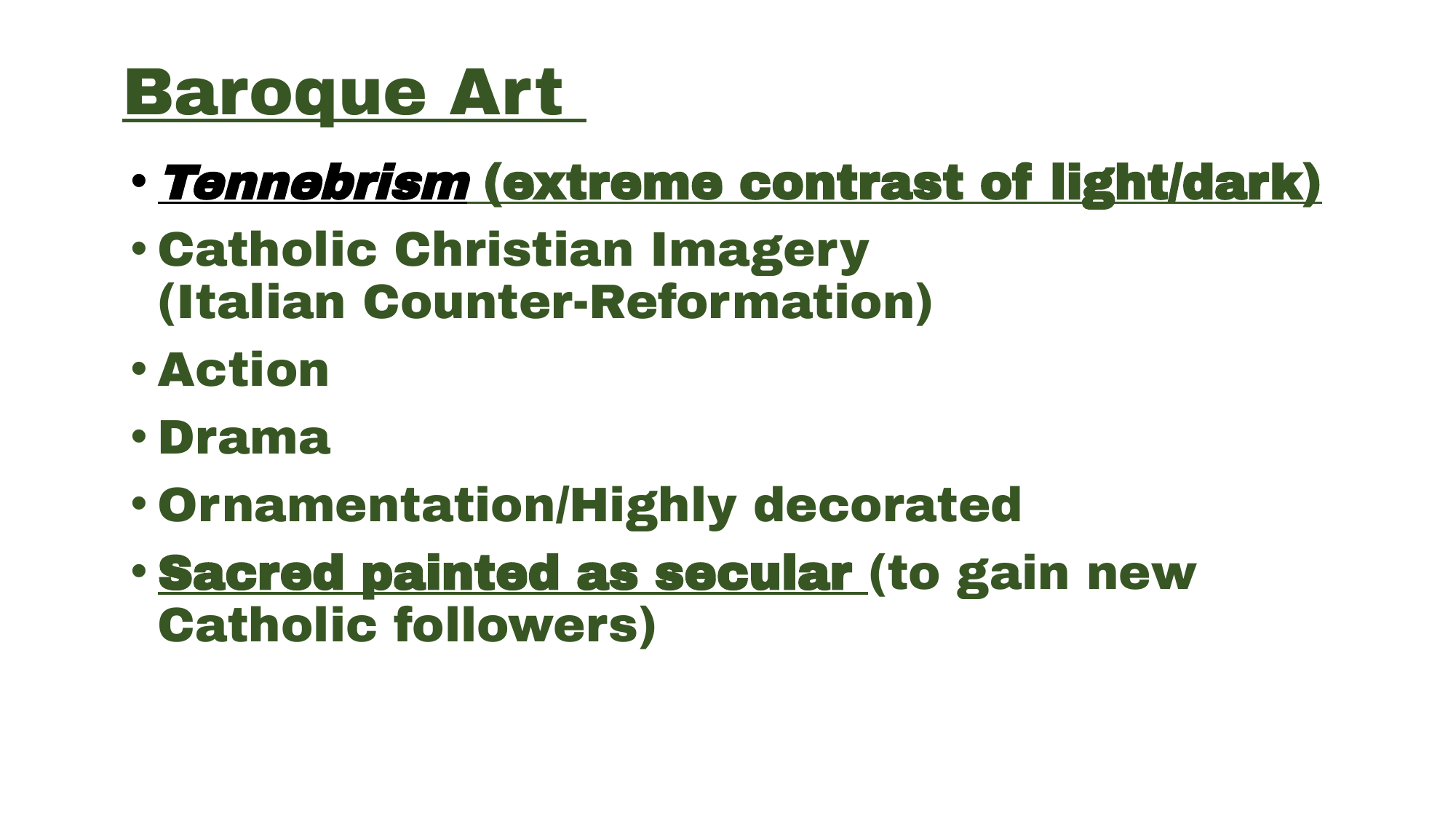

# Baroque Art
Tennebrism (extreme contrast of light/dark)
Catholic Christian Imagery                    	(Italian Counter-Reformation)
Action
Drama
Ornamentation/Highly decorated
Sacred painted as secular (to gain new Catholic followers)